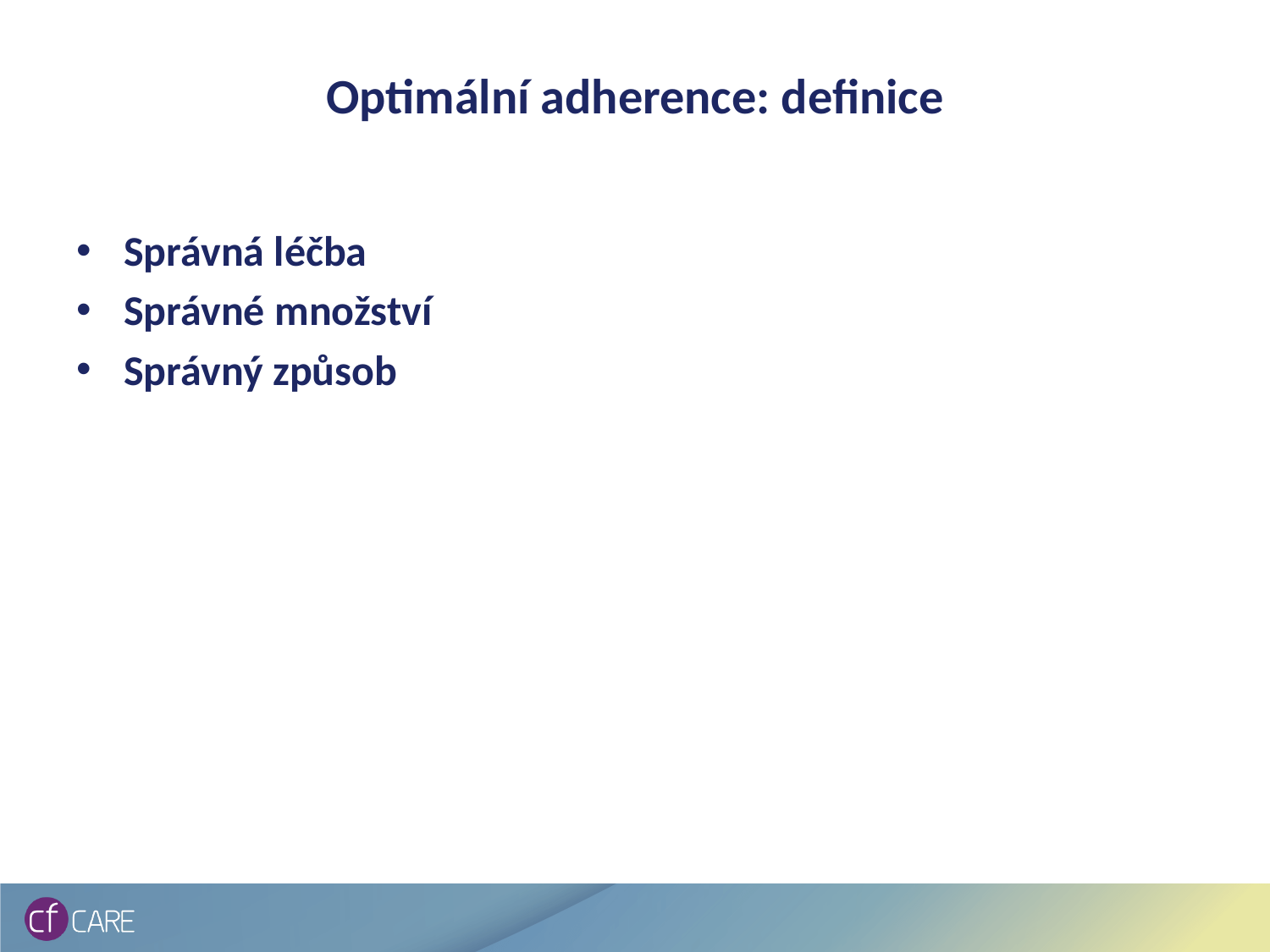

# Optimální adherence: definice
Správná léčba
Správné množství
Správný způsob